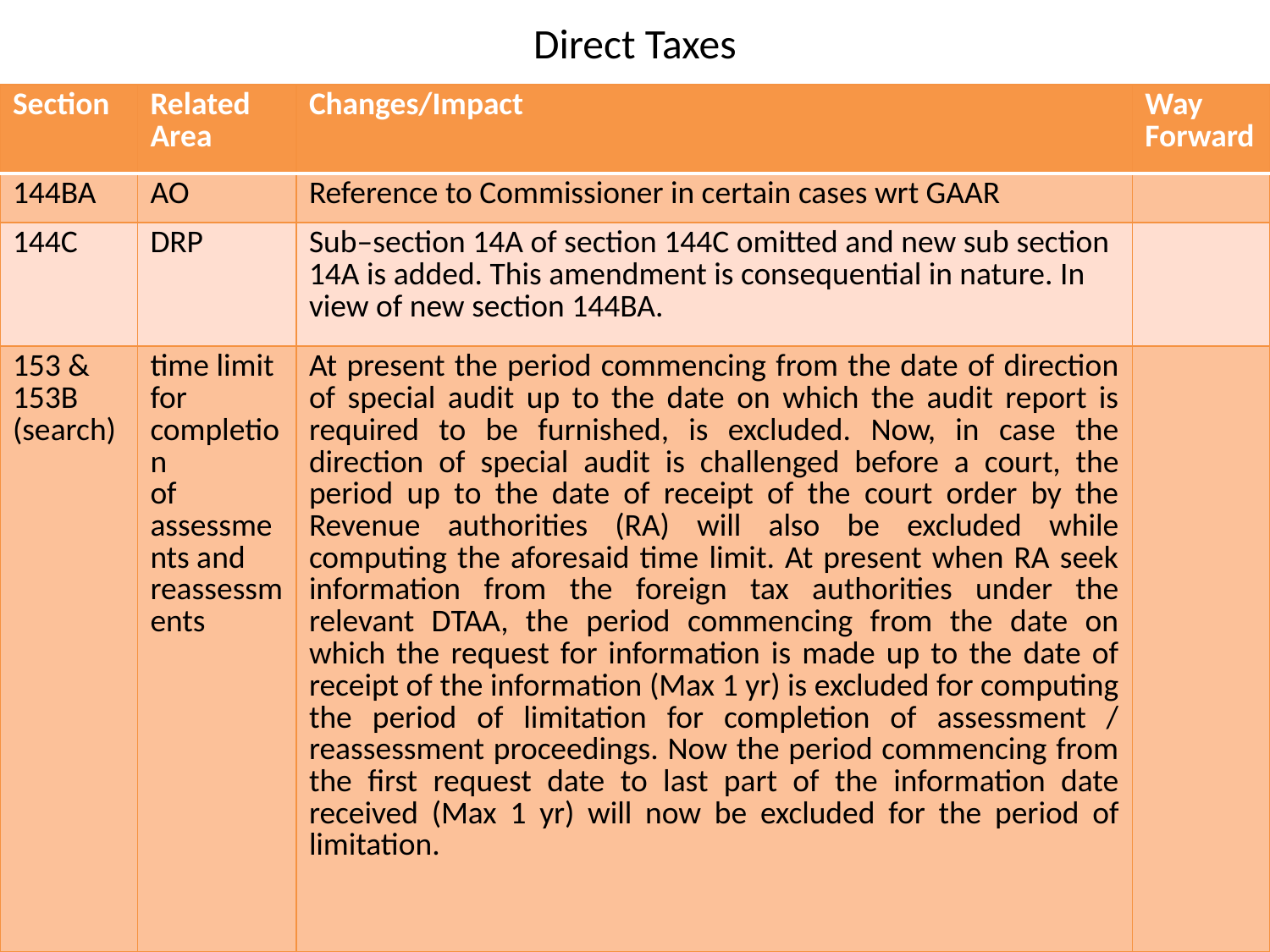

# Direct Taxes
| Section | Related Area | Changes/Impact | Way Forward |
| --- | --- | --- | --- |
| 144BA | AO | Reference to Commissioner in certain cases wrt GAAR |  |
| 144C | DRP | Sub–section 14A of section 144C omitted and new sub section 14A is added. This amendment is consequential in nature. In view of new section 144BA. |  |
| 153 & 153B (search) | time limit for completion of assessments and reassessments | At present the period commencing from the date of direction of special audit up to the date on which the audit report is required to be furnished, is excluded. Now, in case the direction of special audit is challenged before a court, the period up to the date of receipt of the court order by the Revenue authorities (RA) will also be excluded while computing the aforesaid time limit. At present when RA seek information from the foreign tax authorities under the relevant DTAA, the period commencing from the date on which the request for information is made up to the date of receipt of the information (Max 1 yr) is excluded for computing the period of limitation for completion of assessment / reassessment proceedings. Now the period commencing from the first request date to last part of the information date received (Max 1 yr) will now be excluded for the period of limitation. |  |